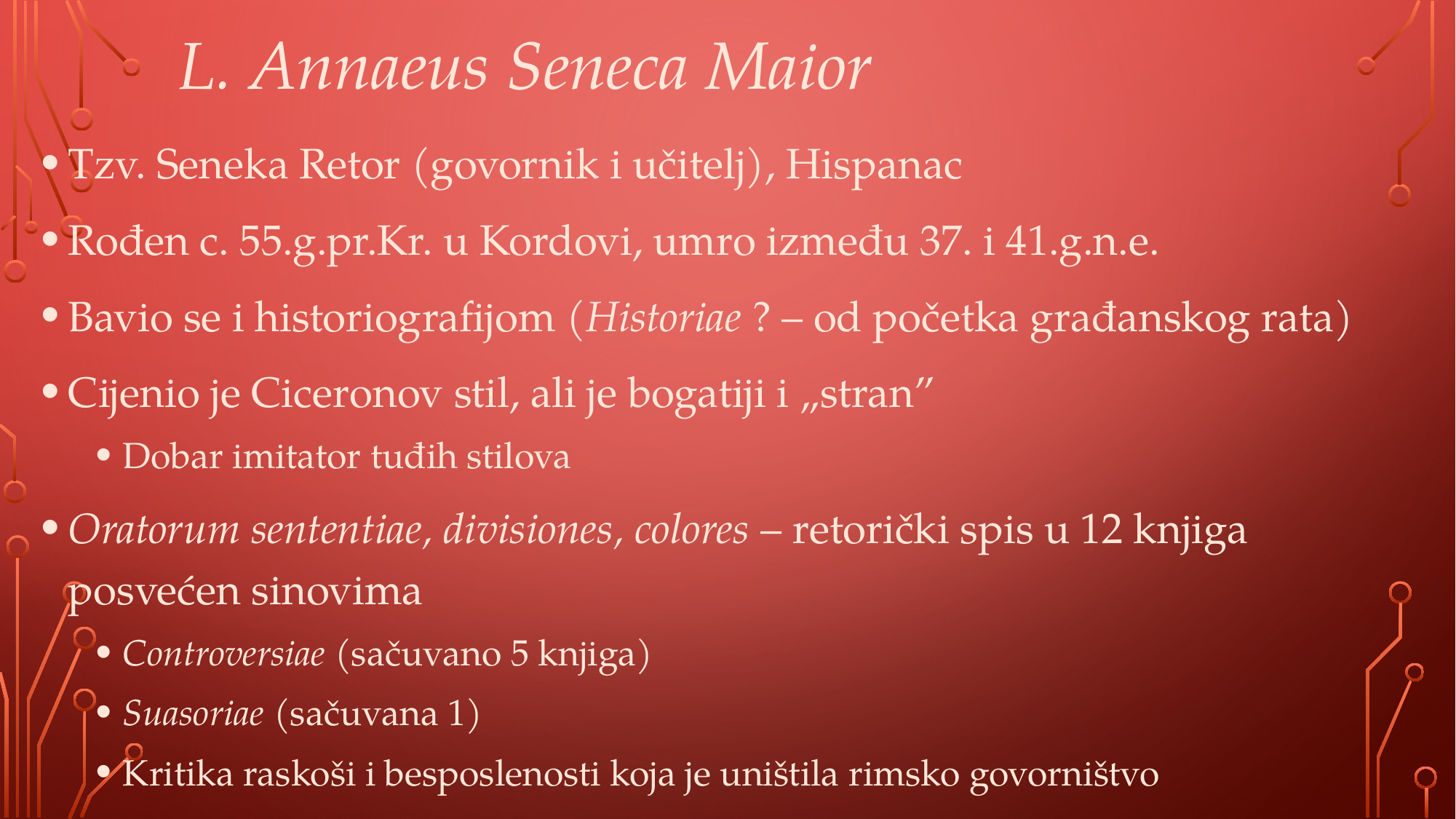

# L. Annaeus Seneca Maior
Tzv. Seneka Retor (govornik i učitelj), Hispanac
Rođen c. 55.g.pr.Kr. u Kordovi, umro između 37. i 41.g.n.e.
Bavio se i historiografijom (Historiae ? – od početka građanskog rata)
Cijenio je Ciceronov stil, ali je bogatiji i „stran”
Dobar imitator tuđih stilova
Oratorum sententiae, divisiones, colores – retorički spis u 12 knjiga posvećen sinovima
Controversiae (sačuvano 5 knjiga)
Suasoriae (sačuvana 1)
Kritika raskoši i besposlenosti koja je uništila rimsko govorništvo